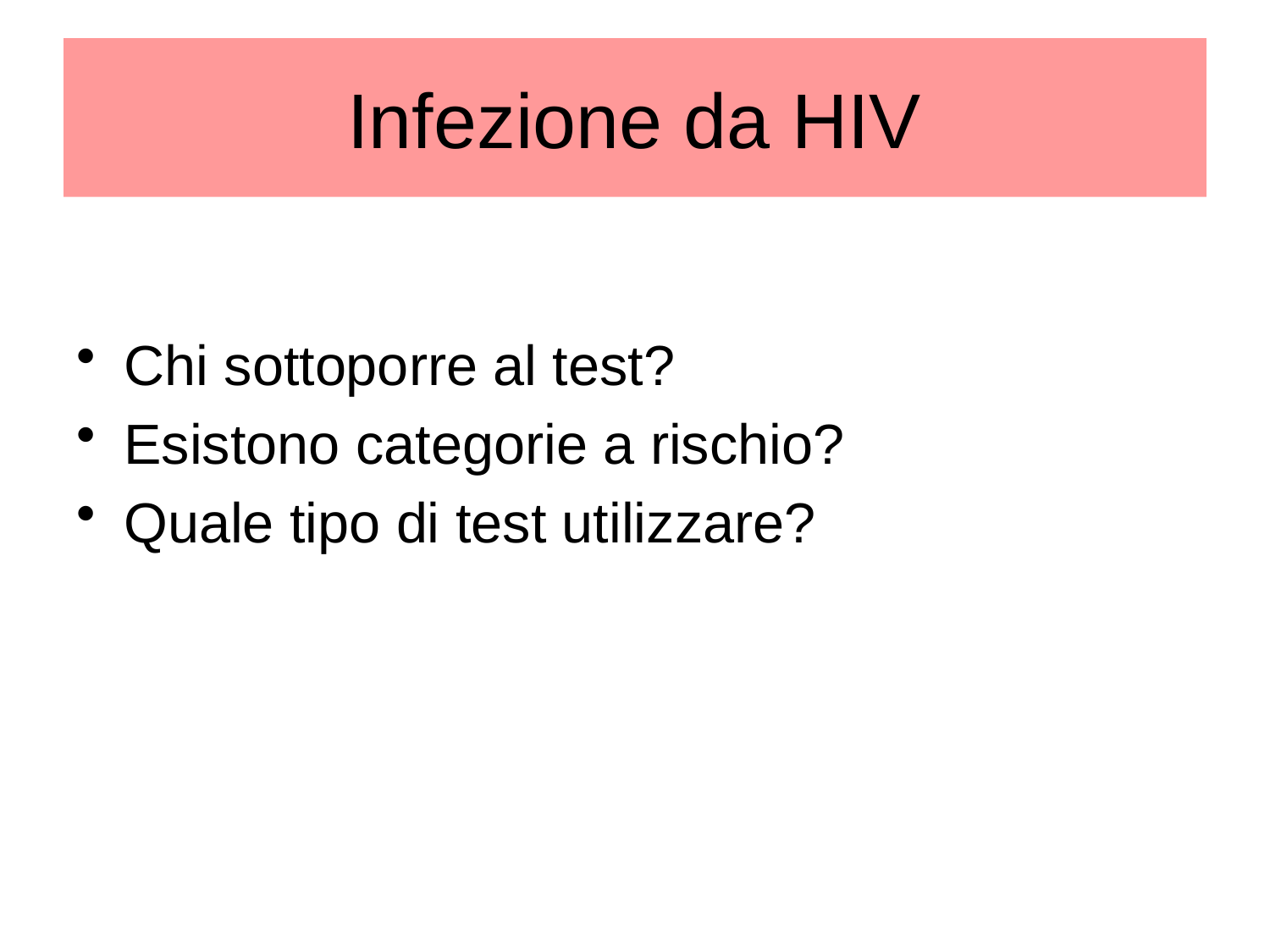

Infezione da HIV
Chi sottoporre al test?
Esistono categorie a rischio?
Quale tipo di test utilizzare?